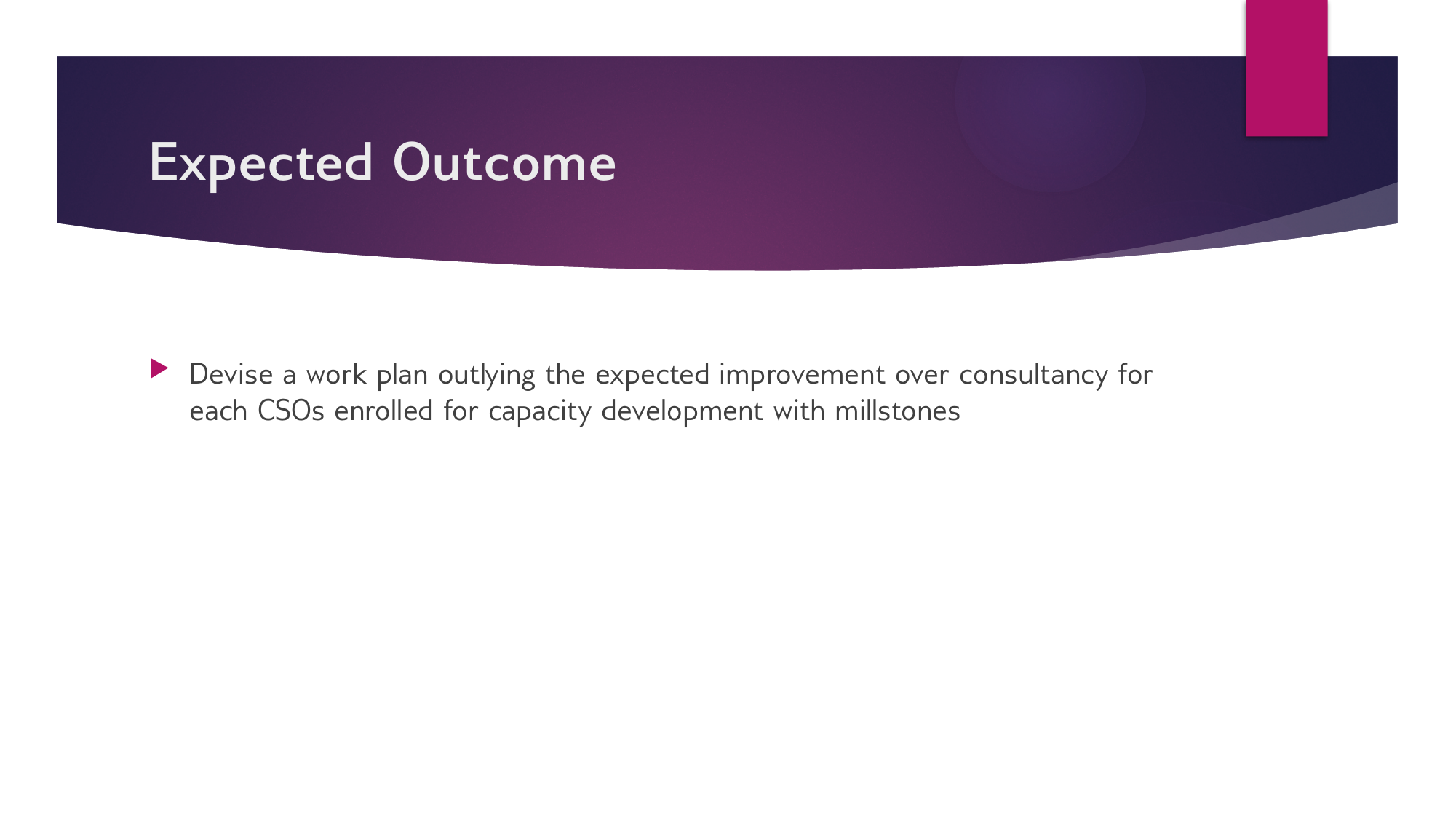

# Expected Outcome
Devise a work plan outlying the expected improvement over consultancy for each CSOs enrolled for capacity development with millstones